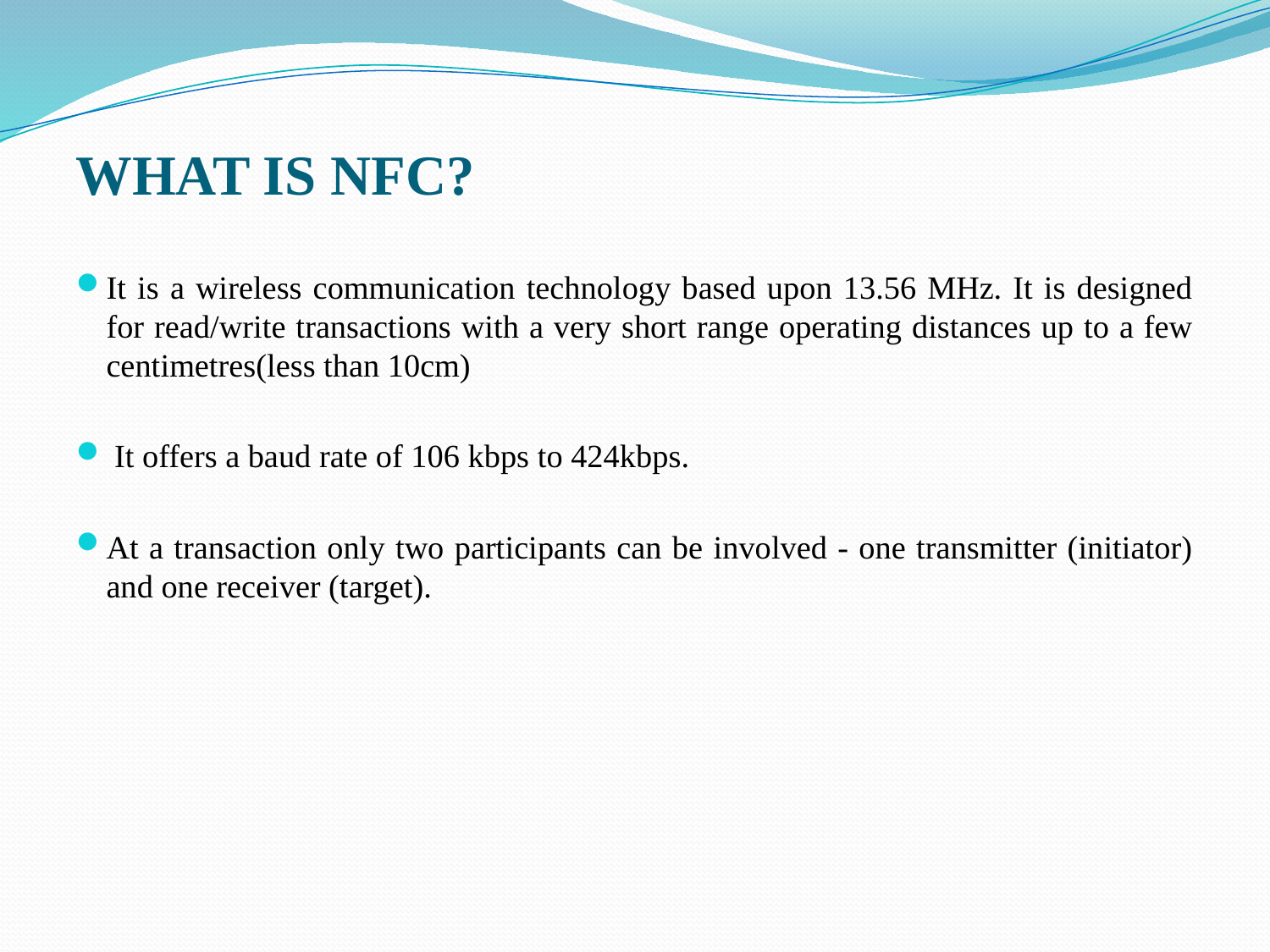

WHAT IS NFC?

It is a wireless communication technology based upon 13.56 MHz. It is designed for read/write transactions with a very short range operating distances up to a few centimetres(less than 10cm)

 It offers a baud rate of 106 kbps to 424kbps.

At a transaction only two participants can be involved - one transmitter (initiator) and one receiver (target).